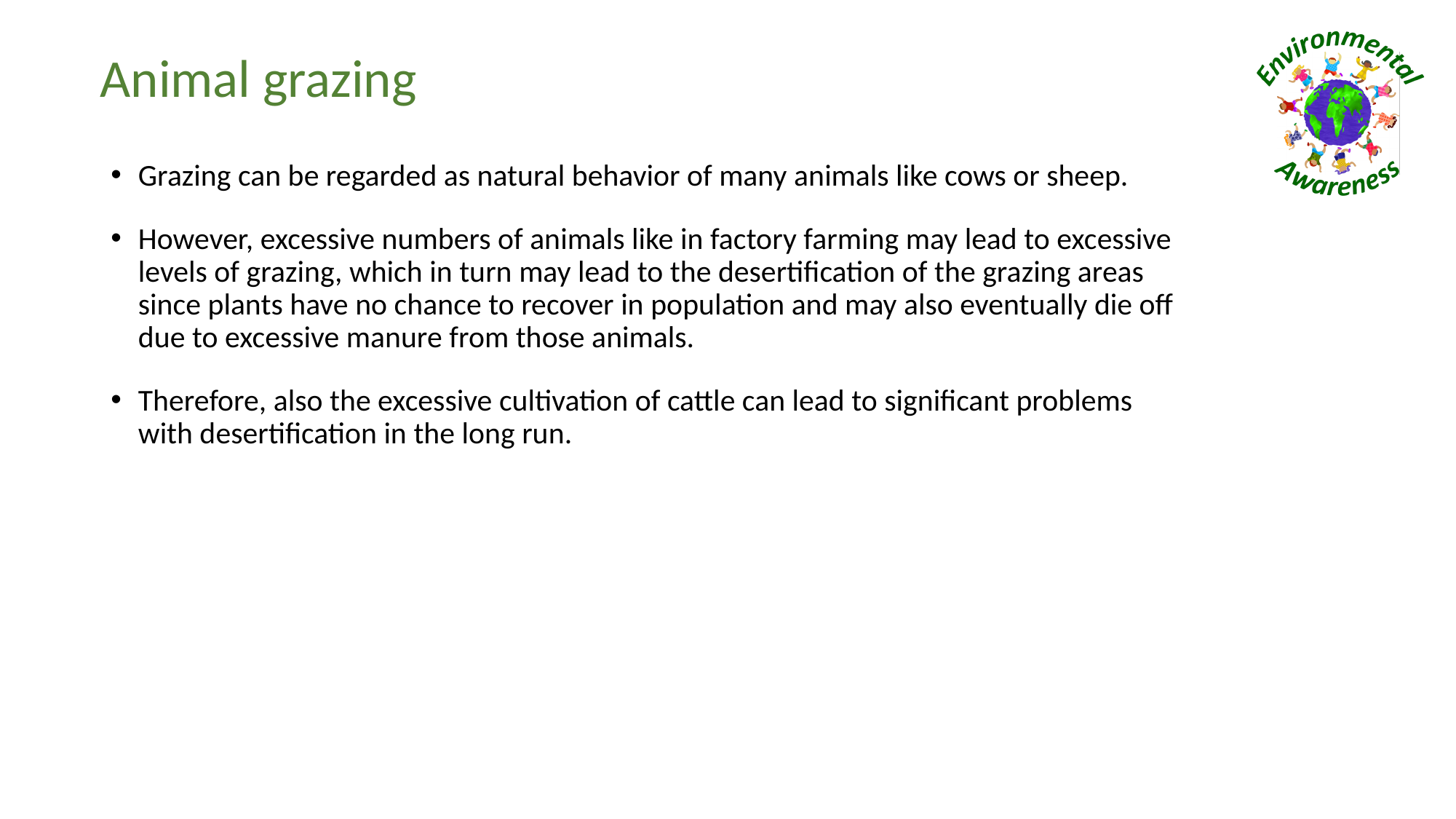

# Animal grazing
Grazing can be regarded as natural behavior of many animals like cows or sheep.
However, excessive numbers of animals like in factory farming may lead to excessive levels of grazing, which in turn may lead to the desertification of the grazing areas since plants have no chance to recover in population and may also eventually die off due to excessive manure from those animals.
Therefore, also the excessive cultivation of cattle can lead to significant problems with desertification in the long run.